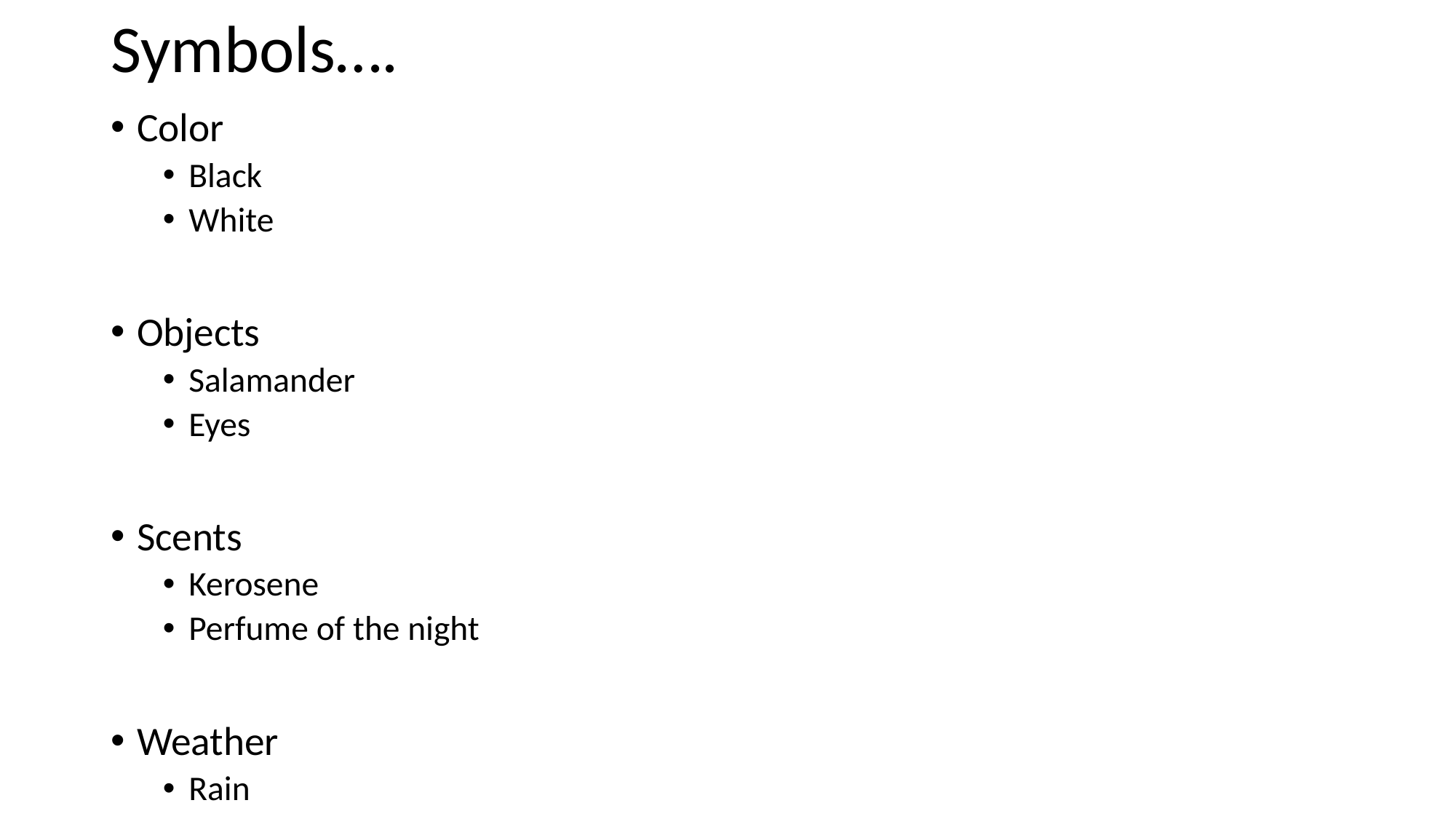

# Symbols….
Color
Black
White

Objects
Salamander
Eyes

Scents
Kerosene
Perfume of the night

Weather
Rain